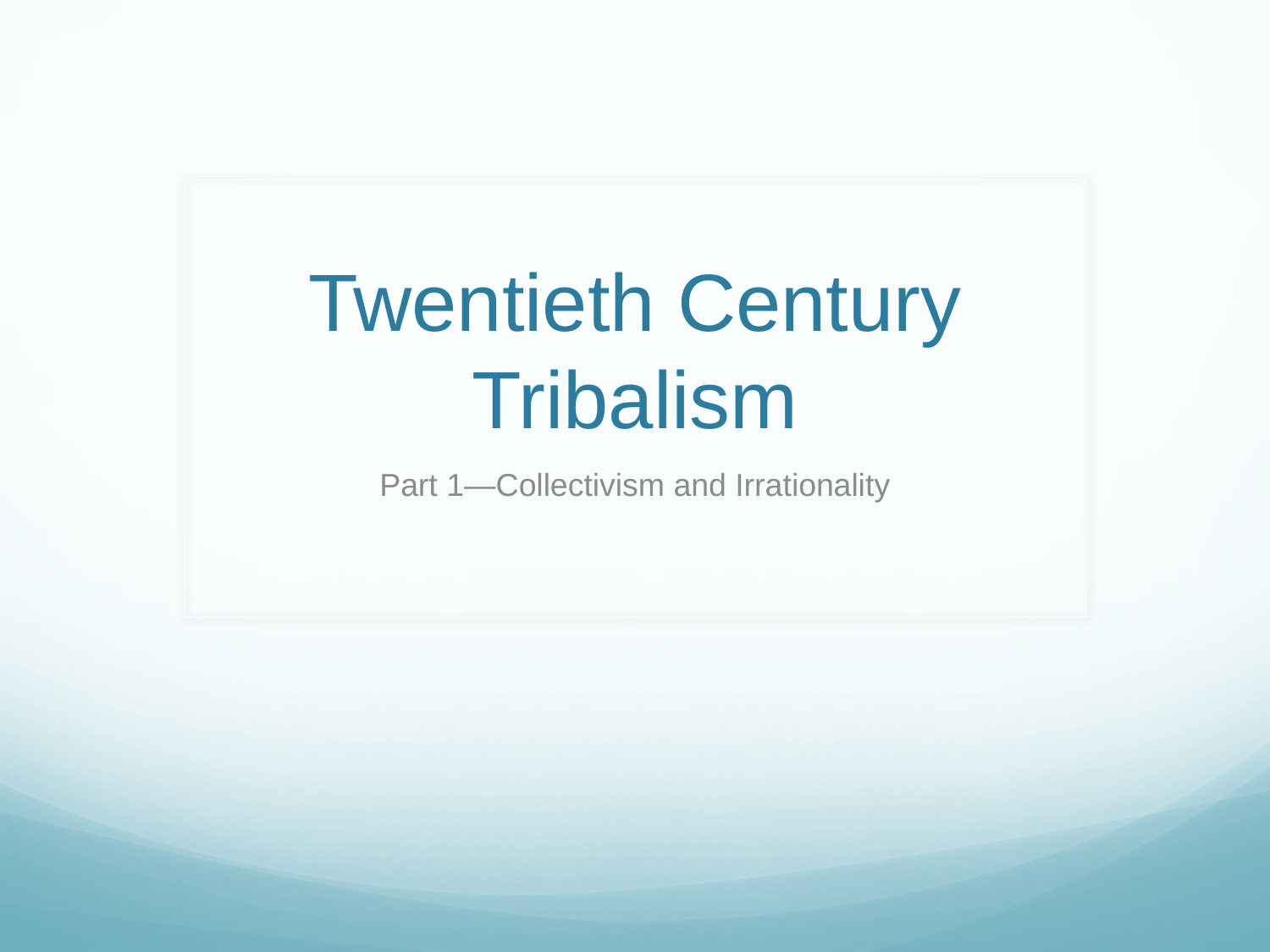

# Twentieth Century Tribalism
Part 1—Collectivism and Irrationality